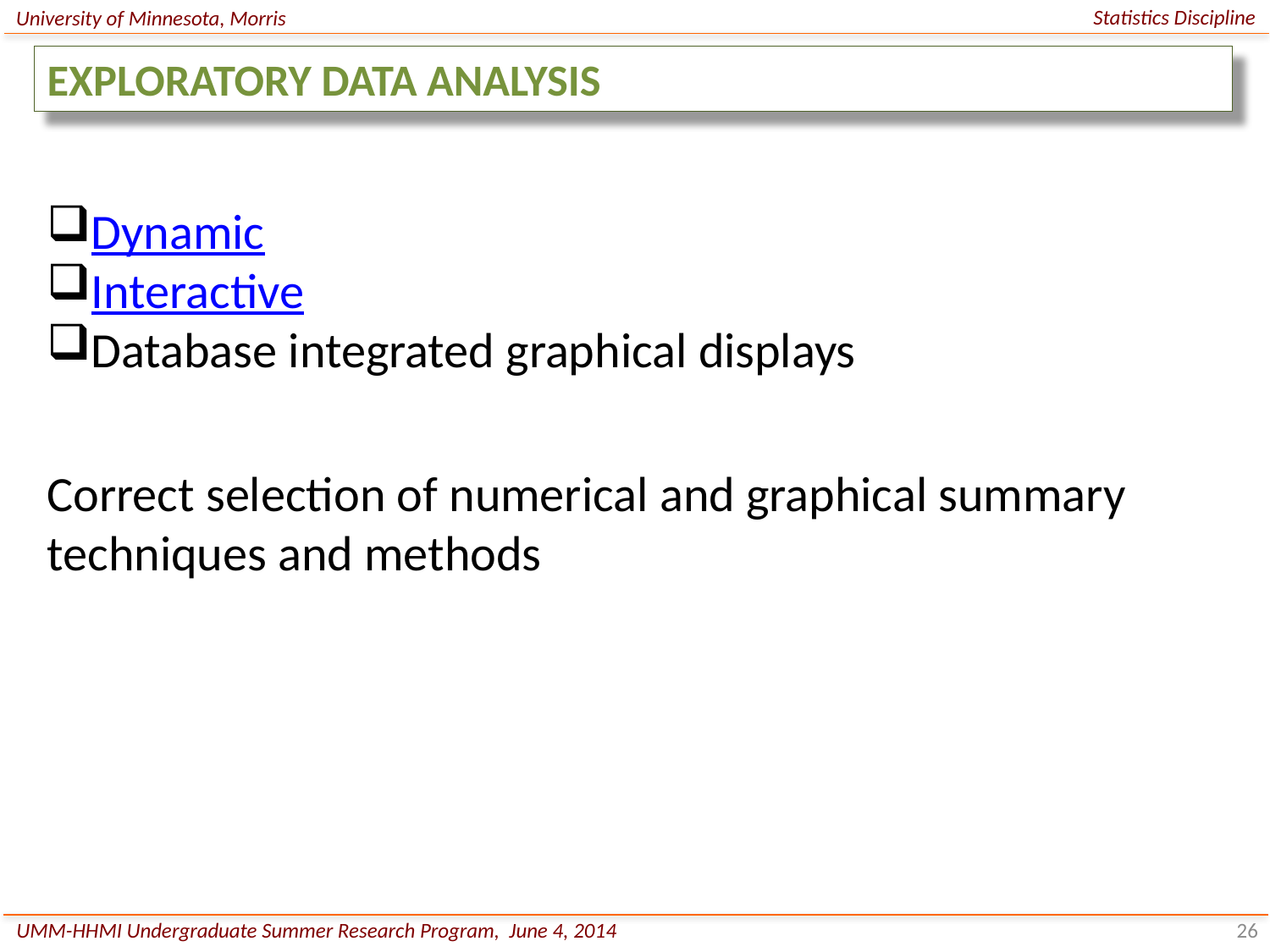

Statistics Discipline
University of Minnesota, Morris
EXPLORATORY DATA ANALYSIS
Dynamic
Interactive
Database integrated graphical displays
Correct selection of numerical and graphical summary techniques and methods
UMM-HHMI Undergraduate Summer Research Program,  June 4, 2014
26